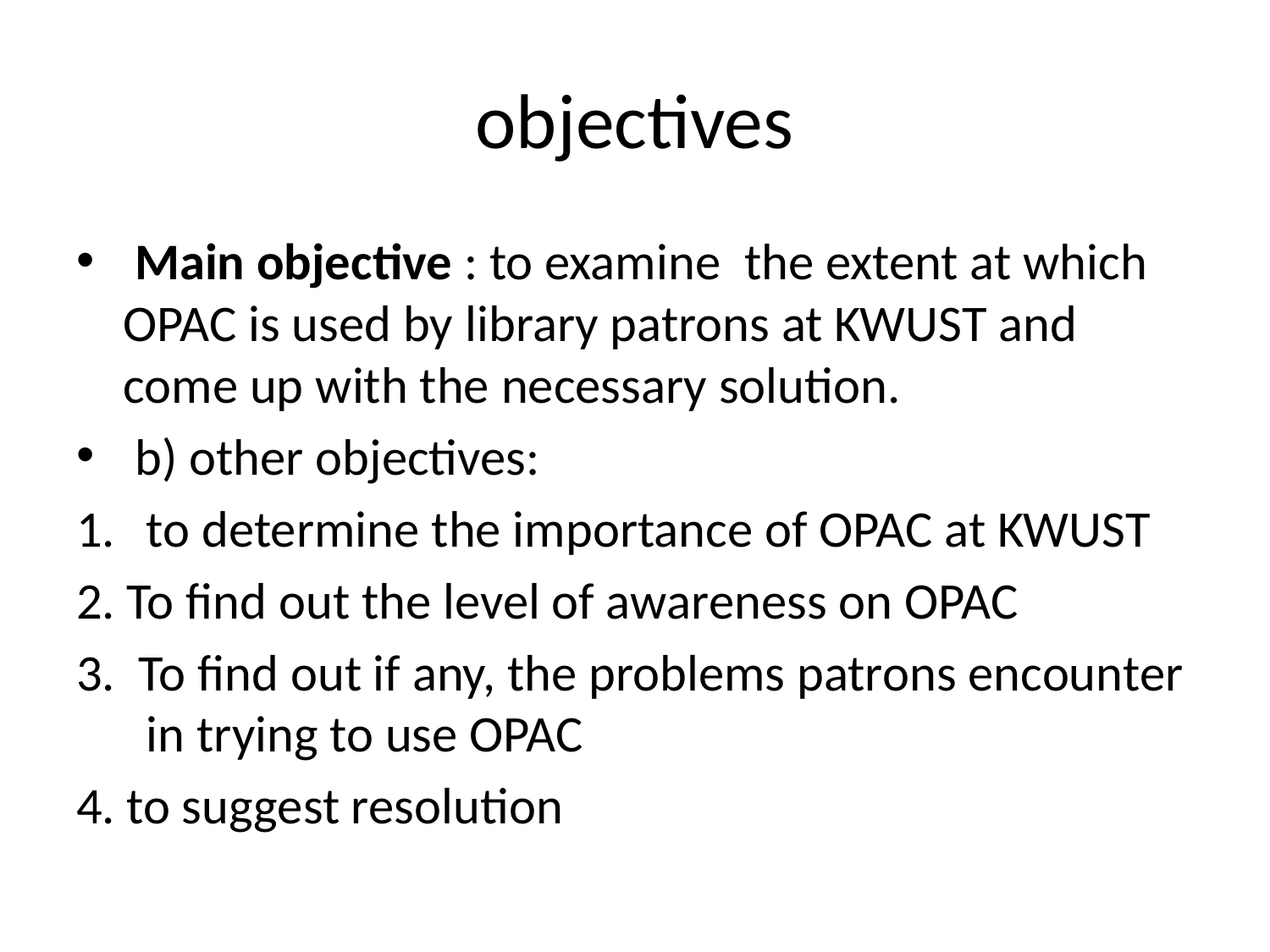

# objectives
 Main objective : to examine  the extent at which OPAC is used by library patrons at KWUST and come up with the necessary solution.
 b) other objectives:
to determine the importance of OPAC at KWUST
2. To find out the level of awareness on OPAC
3.  To find out if any, the problems patrons encounter in trying to use OPAC
4. to suggest resolution